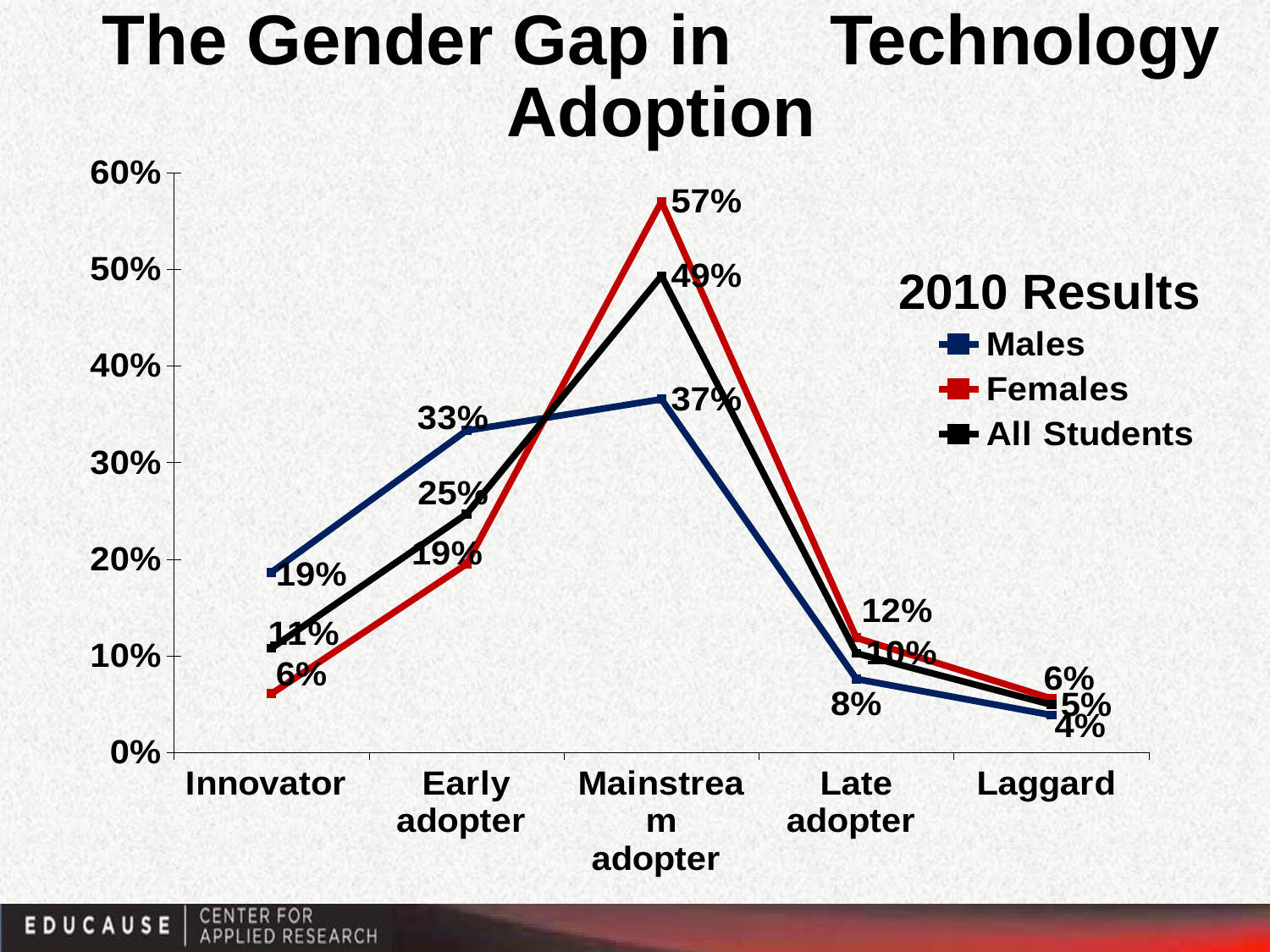

The Gender Gap in     Technology Adoption

### Chart

| Category | Males | Females | All Students |
|---|---|---|---|
| Innovator  | 0.1865380366742765 | 0.06086303608497859 | 0.10797901711761458 |
| Early
adopter  | 0.33301421312320506 | 0.19491188551742422 | 0.2466869133075649 |
| Mainstream
adopter  | 0.365490831430886 | 0.5696744843425645 | 0.4931253451131971 |
| Late
adopter  | 0.07614699167832682 | 0.11863433593922529 | 0.10270568746548871 |
| Laggard  | 0.03880992709330585 | 0.05591625811580761 | 0.049503036996134744 |
2010 Results